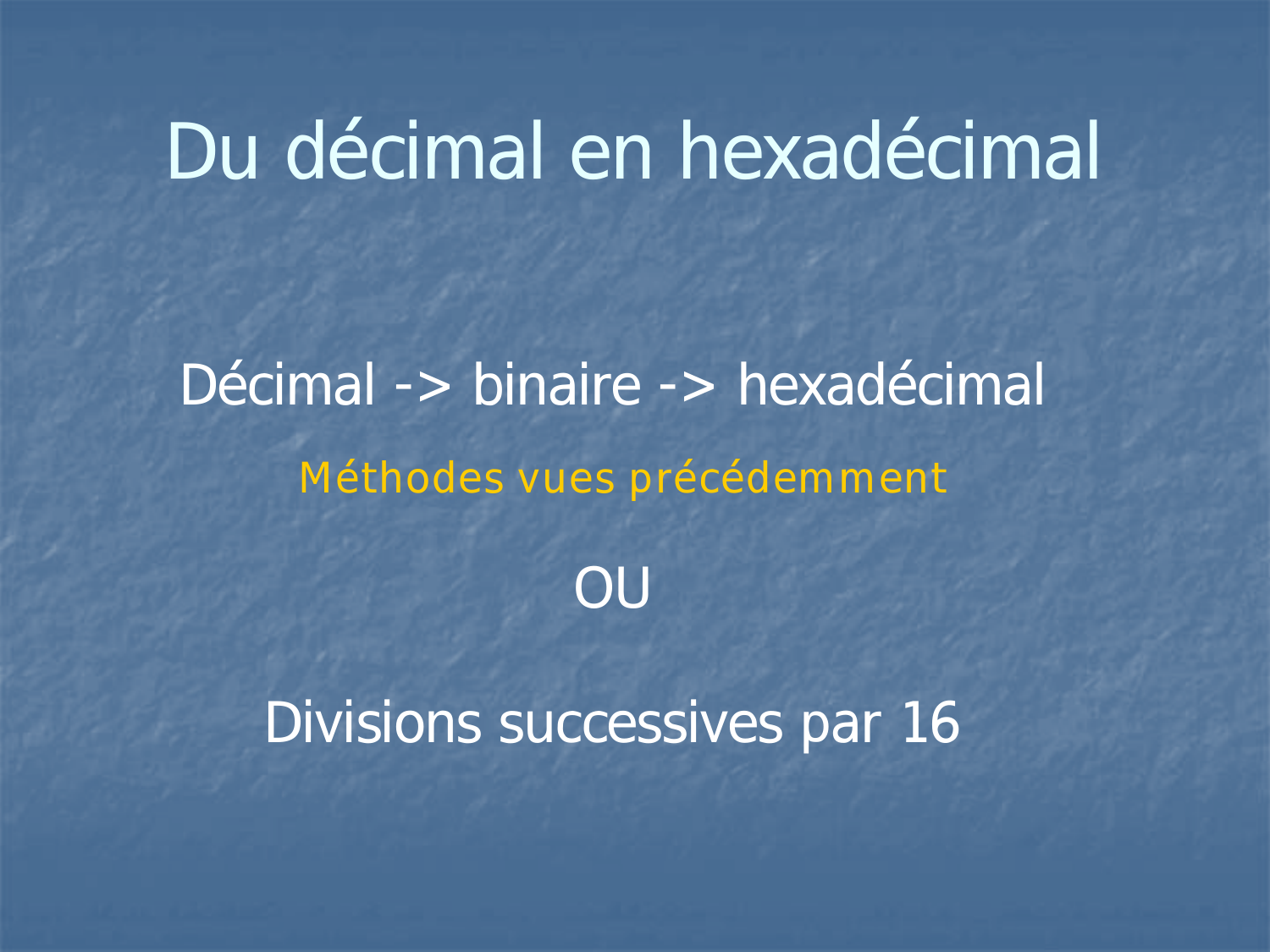

# Du décimal en hexadécimal
Décimal -> binaire -> hexadécimal

OU

Divisions successives par 16
Méthodes vues précédemment